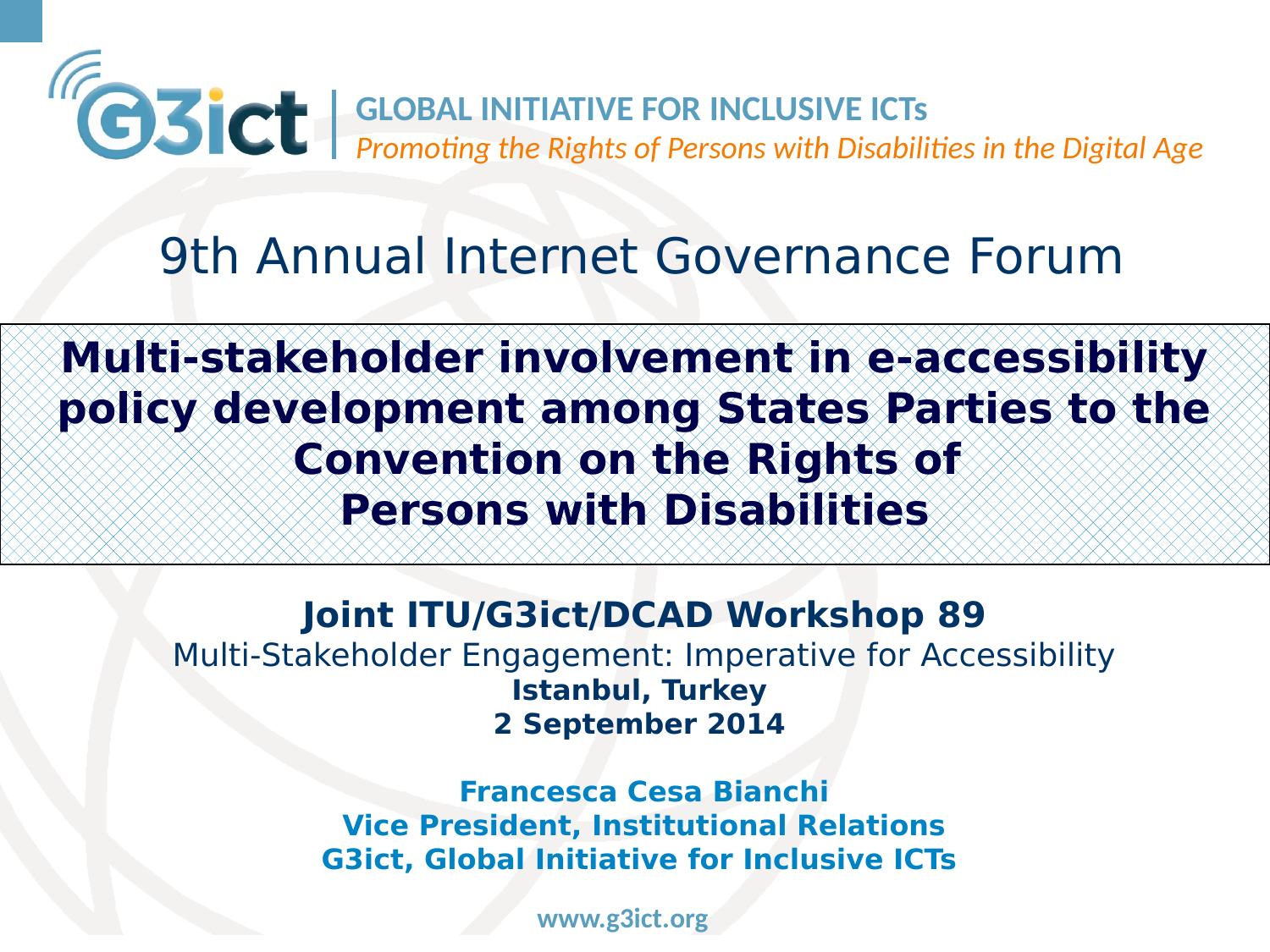

9th Annual Internet Governance Forum
Multi-stakeholder involvement in e-accessibility policy development among States Parties to the Convention on the Rights of
Persons with Disabilities
Joint ITU/G3ict/DCAD Workshop 89
Multi-Stakeholder Engagement: Imperative for Accessibility
Istanbul, Turkey
2 September 2014
Francesca Cesa Bianchi
Vice President, Institutional Relations
G3ict, Global Initiative for Inclusive ICTs